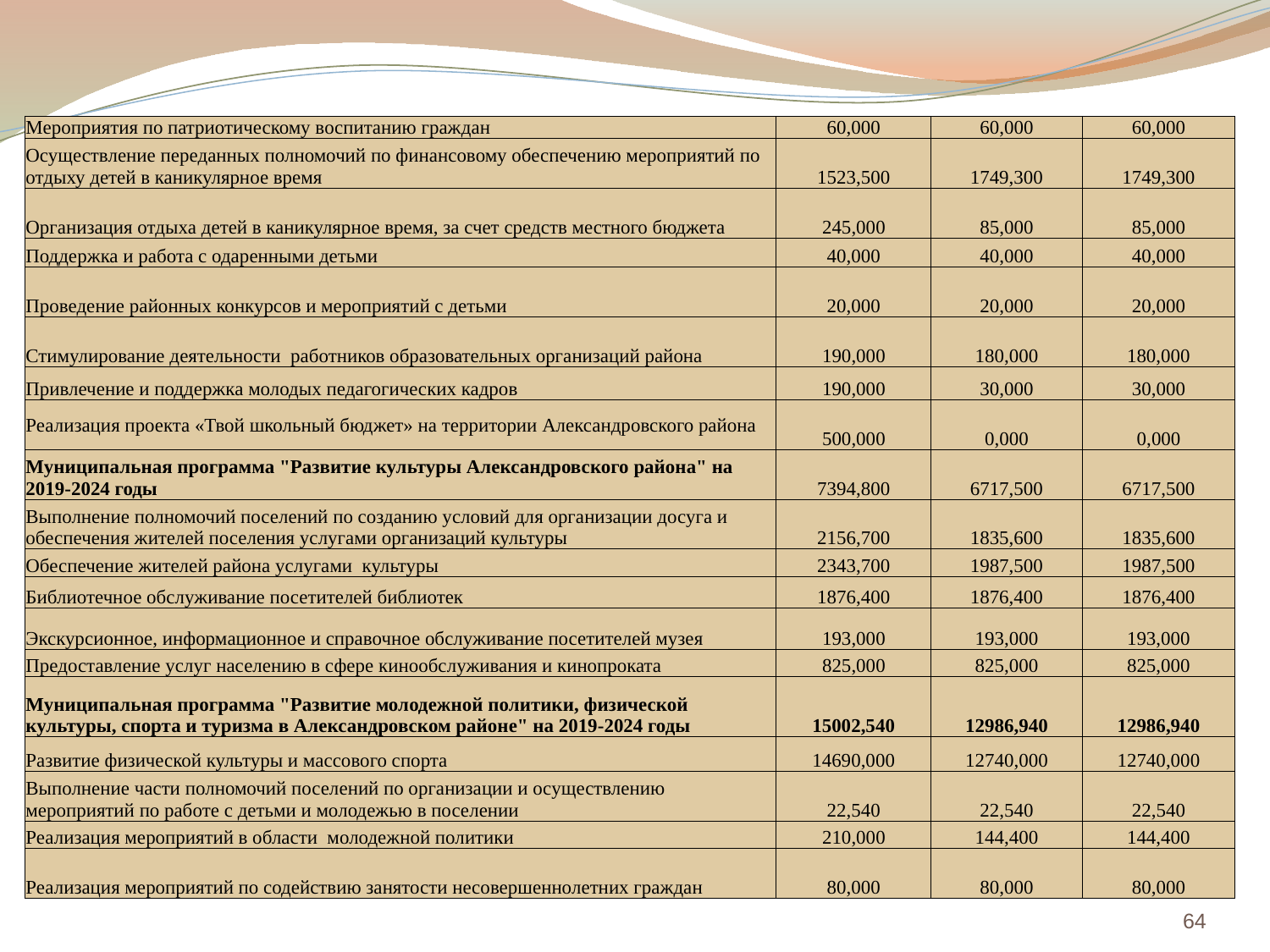

| Мероприятия по патриотическому воспитанию граждан | 60,000 | 60,000 | 60,000 |
| --- | --- | --- | --- |
| Осуществление переданных полномочий по финансовому обеспечению мероприятий по отдыху детей в каникулярное время | 1523,500 | 1749,300 | 1749,300 |
| Организация отдыха детей в каникулярное время, за счет средств местного бюджета | 245,000 | 85,000 | 85,000 |
| Поддержка и работа с одаренными детьми | 40,000 | 40,000 | 40,000 |
| Проведение районных конкурсов и мероприятий с детьми | 20,000 | 20,000 | 20,000 |
| Стимулирование деятельности работников образовательных организаций района | 190,000 | 180,000 | 180,000 |
| Привлечение и поддержка молодых педагогических кадров | 190,000 | 30,000 | 30,000 |
| Реализация проекта «Твой школьный бюджет» на территории Александровского района | 500,000 | 0,000 | 0,000 |
| Муниципальная программа "Развитие культуры Александровского района" на 2019-2024 годы | 7394,800 | 6717,500 | 6717,500 |
| Выполнение полномочий поселений по созданию условий для организации досуга и обеспечения жителей поселения услугами организаций культуры | 2156,700 | 1835,600 | 1835,600 |
| Обеспечение жителей района услугами культуры | 2343,700 | 1987,500 | 1987,500 |
| Библиотечное обслуживание посетителей библиотек | 1876,400 | 1876,400 | 1876,400 |
| Экскурсионное, информационное и справочное обслуживание посетителей музея | 193,000 | 193,000 | 193,000 |
| Предоставление услуг населению в сфере кинообслуживания и кинопроката | 825,000 | 825,000 | 825,000 |
| Муниципальная программа "Развитие молодежной политики, физической культуры, спорта и туризма в Александровском районе" на 2019-2024 годы | 15002,540 | 12986,940 | 12986,940 |
| Развитие физической культуры и массового спорта | 14690,000 | 12740,000 | 12740,000 |
| Выполнение части полномочий поселений по организации и осуществлению мероприятий по работе с детьми и молодежью в поселении | 22,540 | 22,540 | 22,540 |
| Реализация мероприятий в области молодежной политики | 210,000 | 144,400 | 144,400 |
| Реализация мероприятий по содействию занятости несовершеннолетних граждан | 80,000 | 80,000 | 80,000 |
64